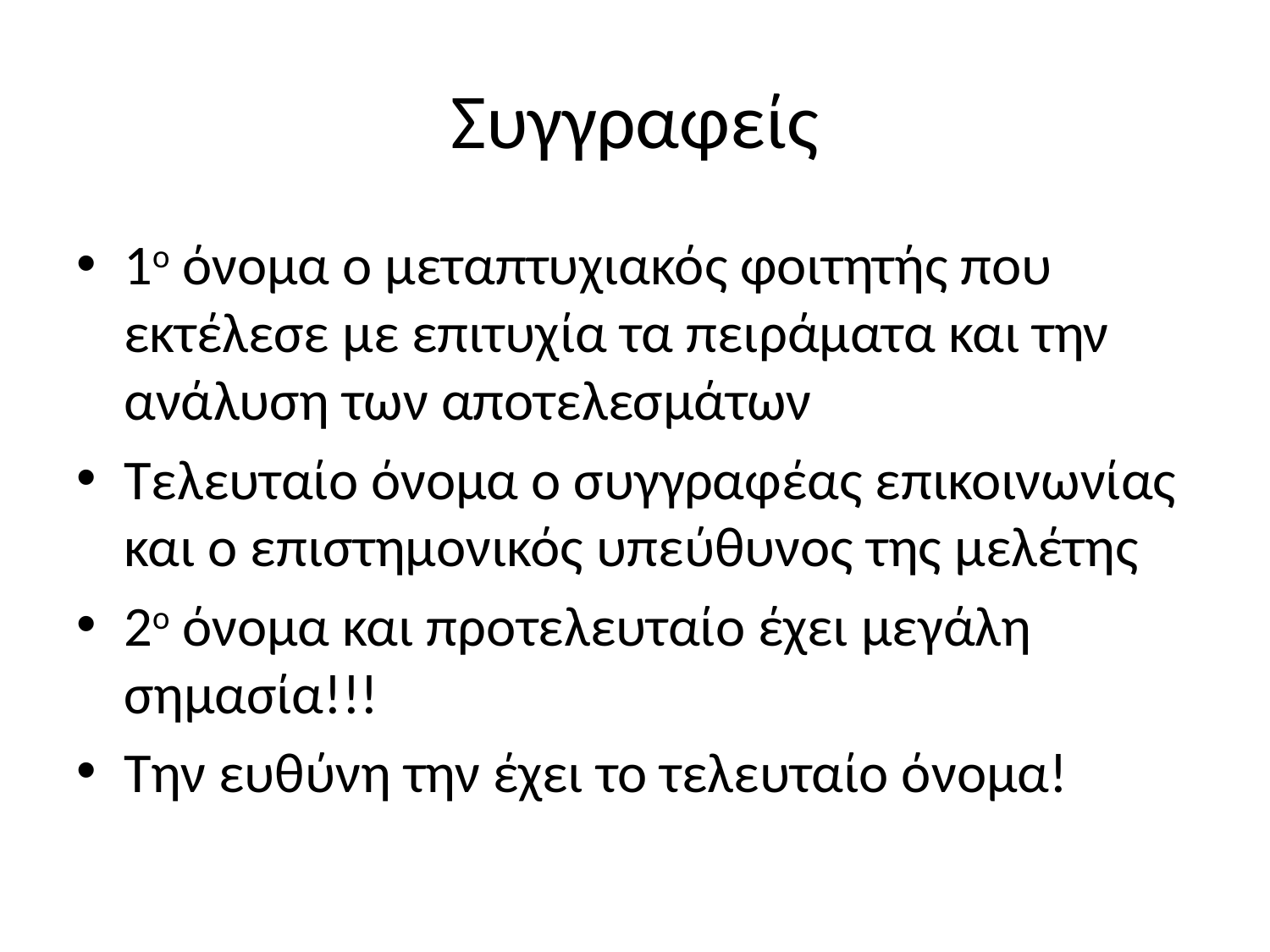

# Συγγραφείς
1ο όνομα ο μεταπτυχιακός φοιτητής που εκτέλεσε με επιτυχία τα πειράματα και την ανάλυση των αποτελεσμάτων
Τελευταίο όνομα ο συγγραφέας επικοινωνίας και ο επιστημονικός υπεύθυνος της μελέτης
2ο όνομα και προτελευταίο έχει μεγάλη σημασία!!!
Την ευθύνη την έχει το τελευταίο όνομα!